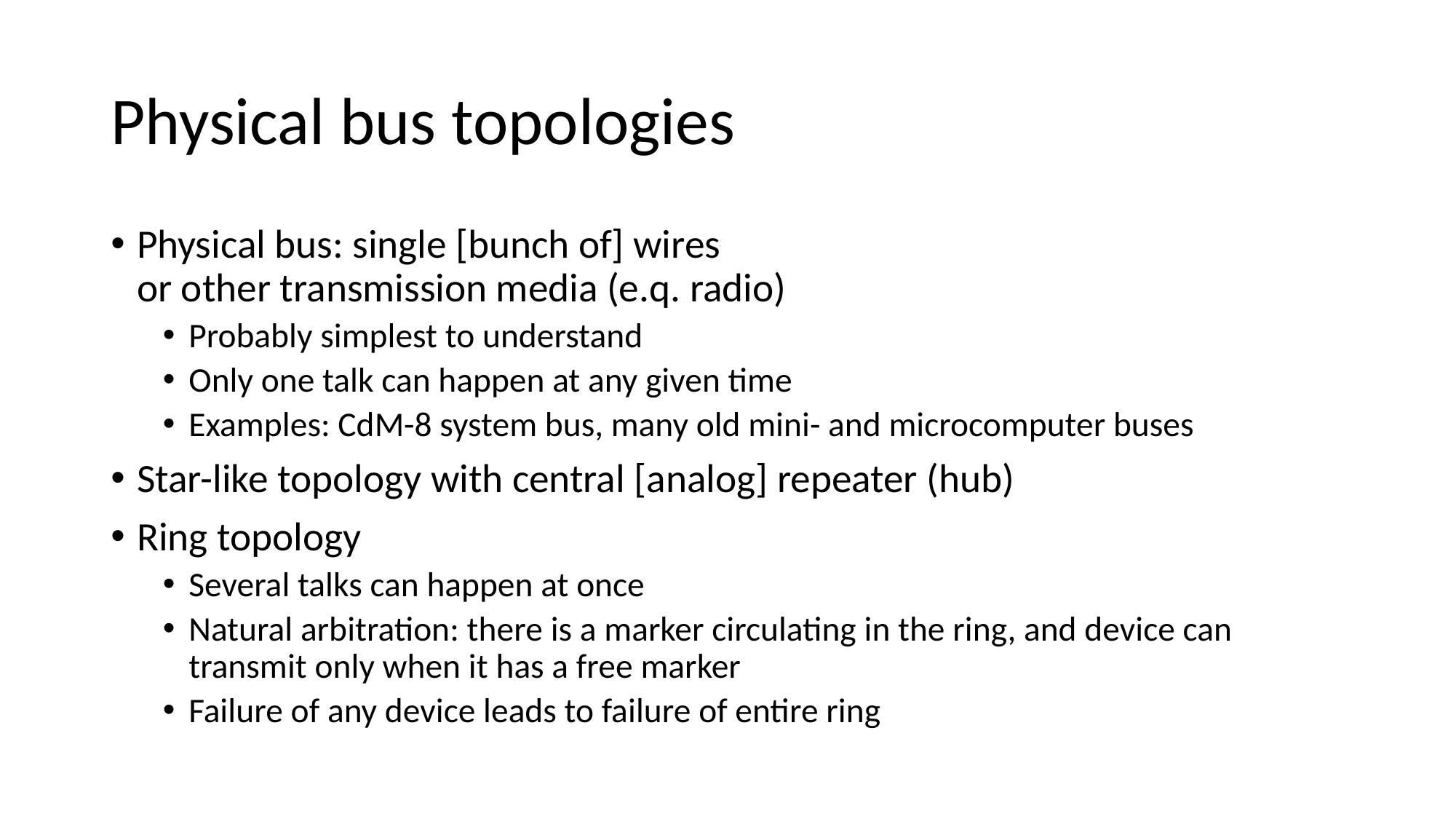

# Physical bus topologies
Physical bus: single [bunch of] wires
or other transmission media (e.q. radio)
Probably simplest to understand
Only one talk can happen at any given time
Examples: CdM-8 system bus, many old mini- and microcomputer buses
Star-like topology with central [analog] repeater (hub)
Ring topology
Several talks can happen at once
Natural arbitration: there is a marker circulating in the ring, and device can transmit only when it has a free marker
Failure of any device leads to failure of entire ring